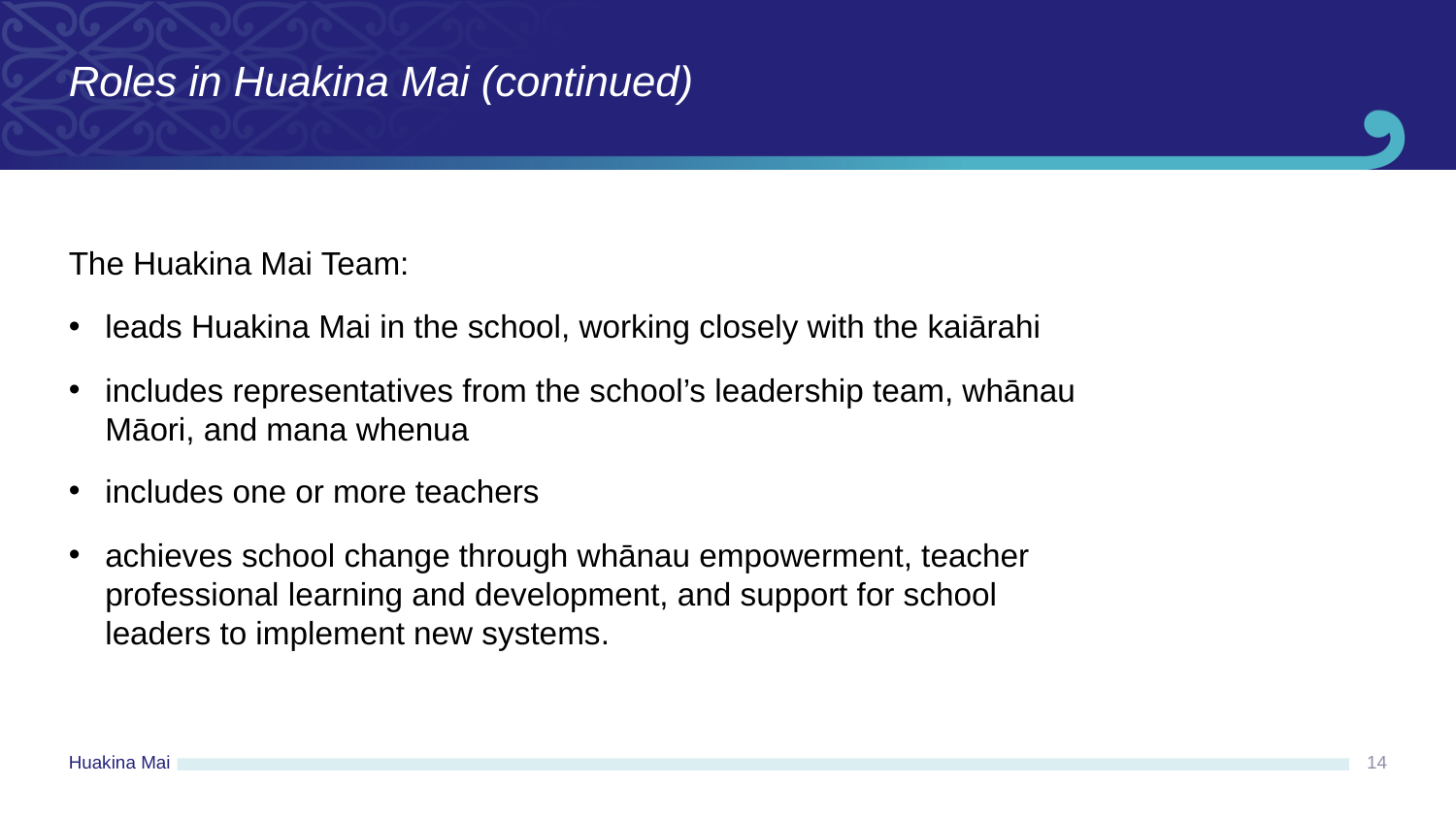

Roles in Huakina Mai (continued)
The Huakina Mai Team:
leads Huakina Mai in the school, working closely with the kaiārahi
includes representatives from the school’s leadership team, whānau Māori, and mana whenua
includes one or more teachers
achieves school change through whānau empowerment, teacher professional learning and development, and support for school leaders to implement new systems.
14